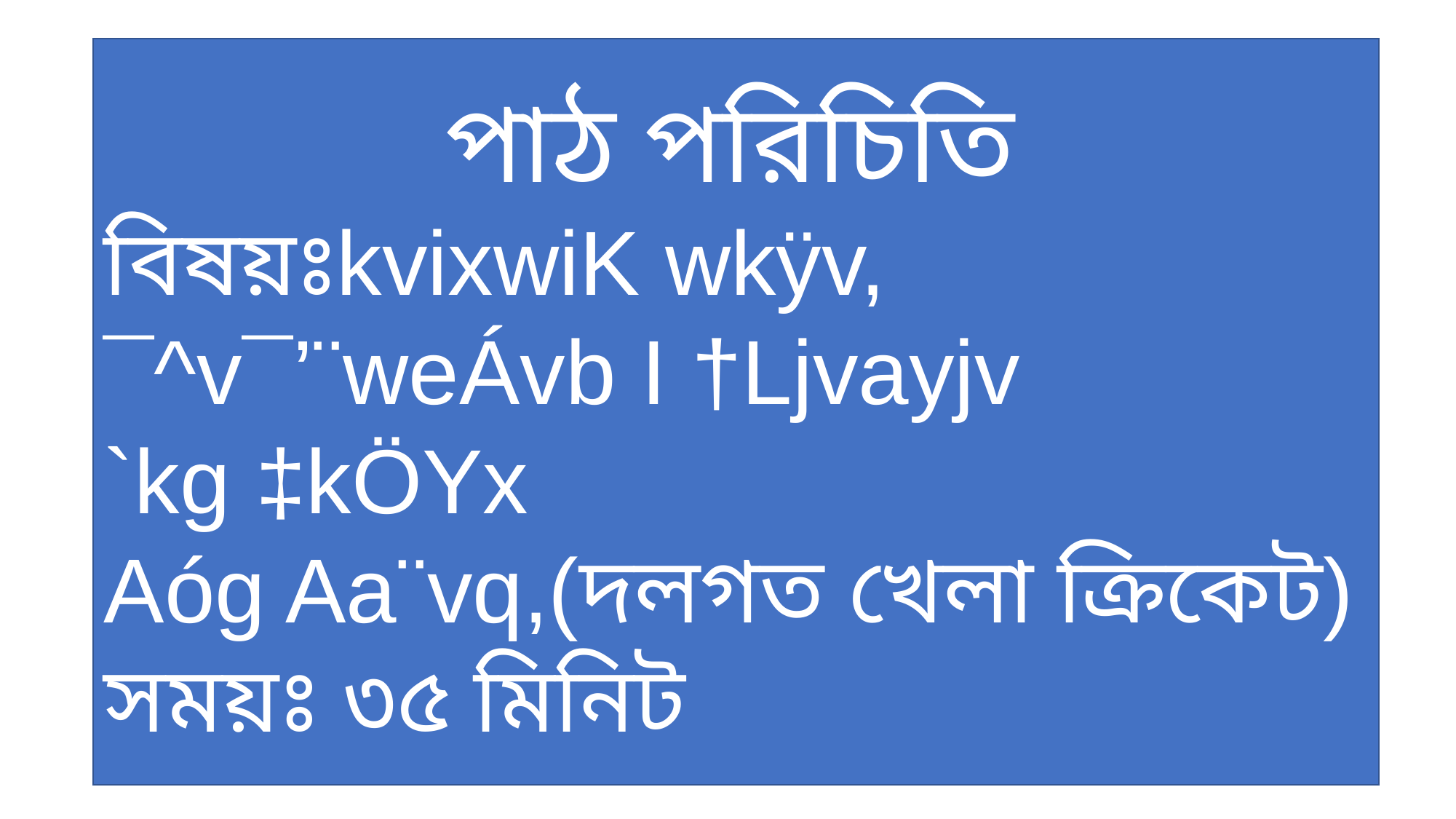

পাঠ পরিচিতি
বিষয়ঃkvixwiK wkÿv, ¯^v¯’¨weÁvb I †Ljvayjv
`kg ‡kÖYx
Aóg Aa¨vq,(দলগত খেলা ক্রিকেট)
সময়ঃ ৩৫ মিনিট